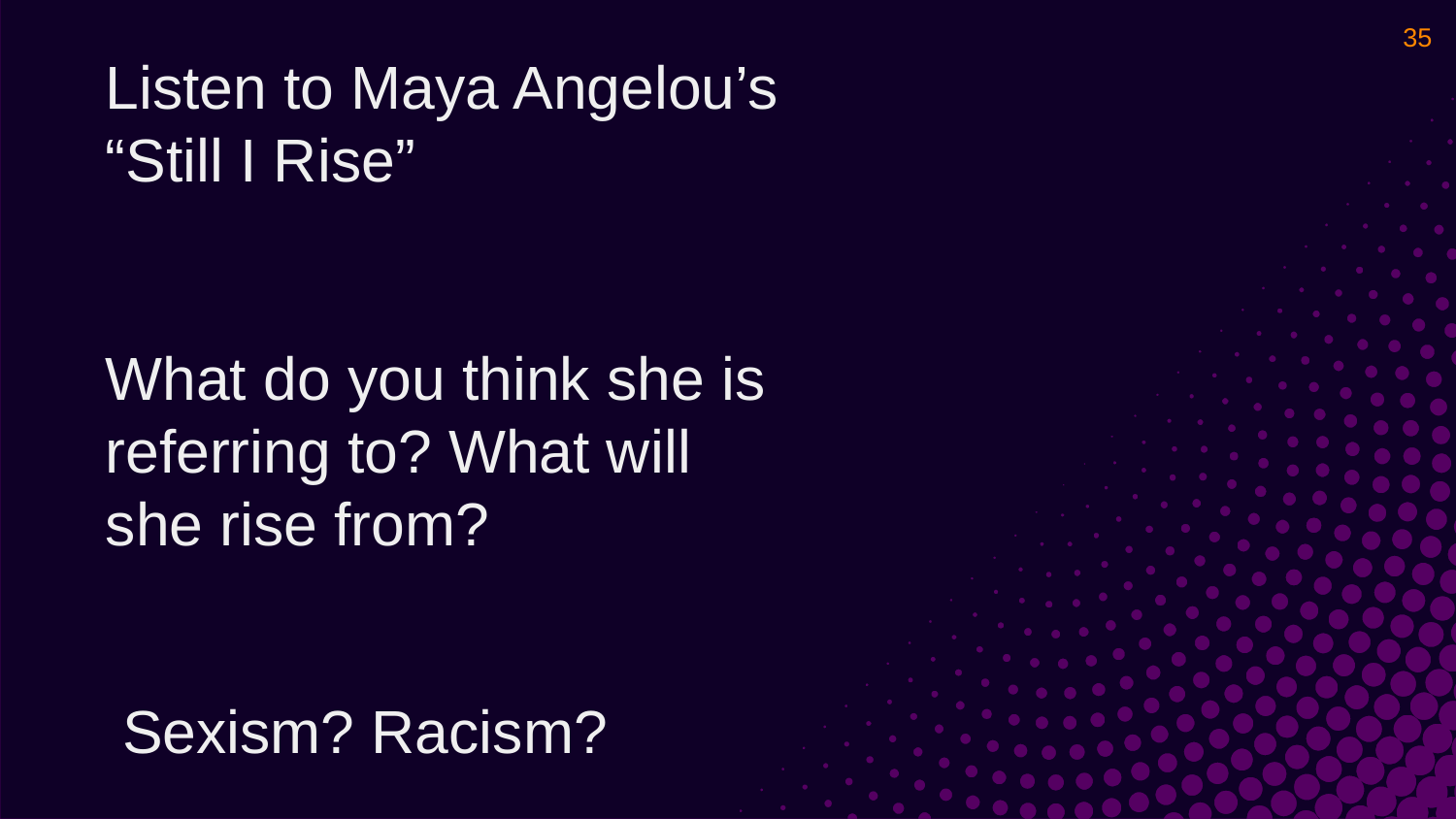

35
Listen to Maya Angelou’s “Still I Rise”

What do you think she is referring to? What will she rise from?

Sexism? Racism?